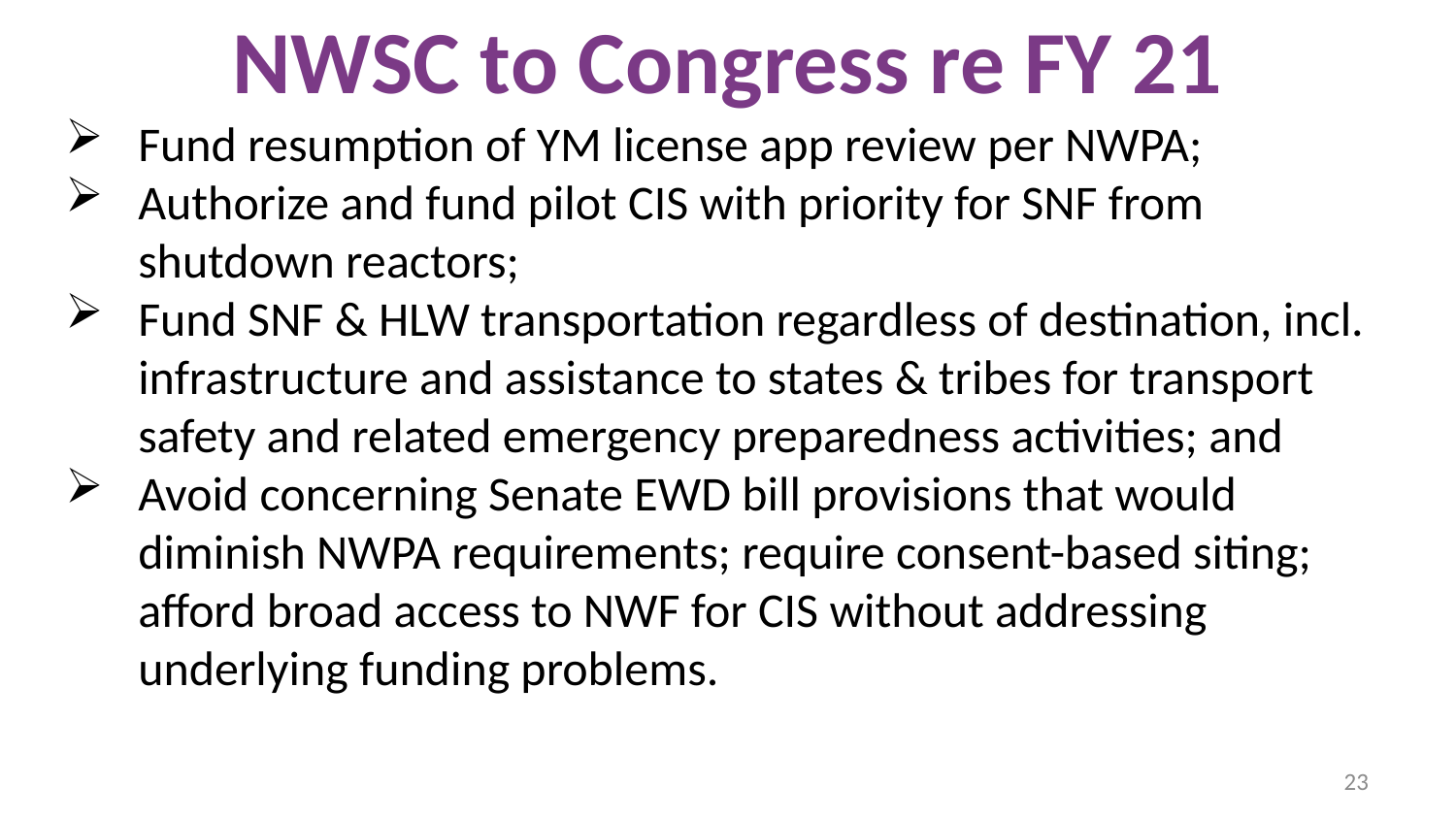

# NWSC to Congress re FY 21
Fund resumption of YM license app review per NWPA;
Authorize and fund pilot CIS with priority for SNF from shutdown reactors;
Fund SNF & HLW transportation regardless of destination, incl. infrastructure and assistance to states & tribes for transport safety and related emergency preparedness activities; and
Avoid concerning Senate EWD bill provisions that would diminish NWPA requirements; require consent-based siting; afford broad access to NWF for CIS without addressing underlying funding problems.
23